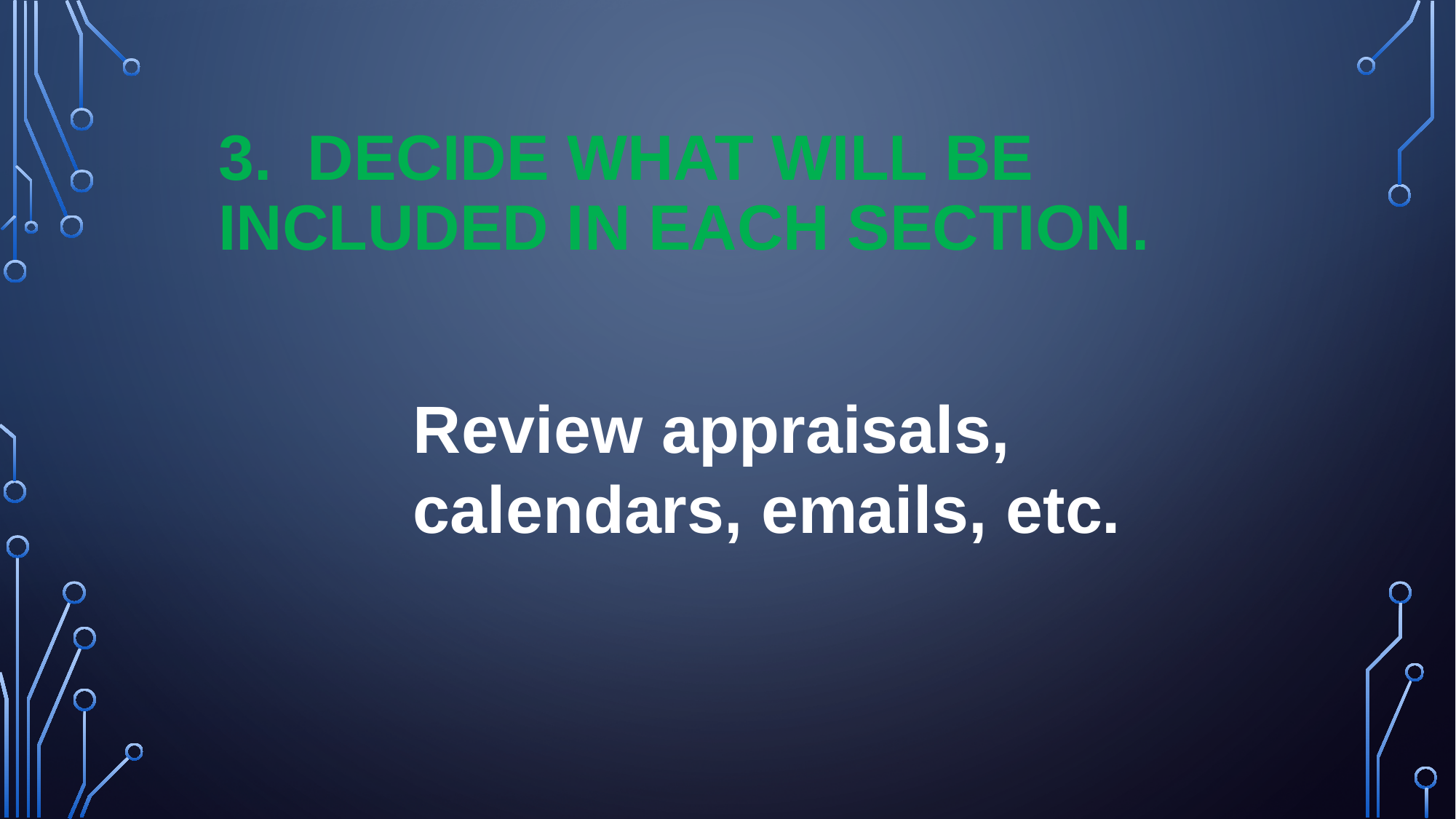

# 3.  Decide what will be included in each section.
Review appraisals, calendars, emails, etc.